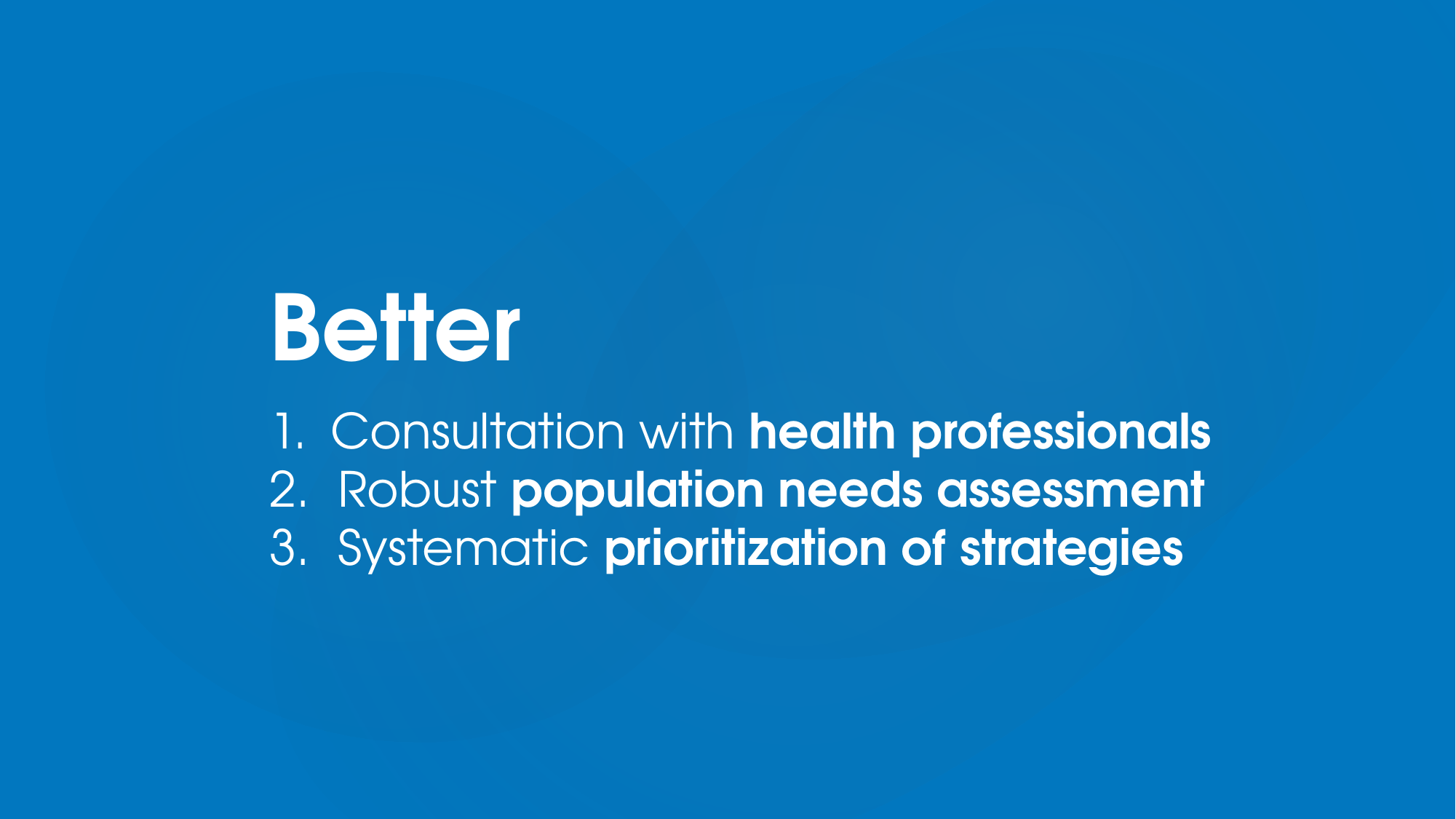

Better

Consultation with health professionals
Robust population needs assessment
Systematic prioritization of strategies